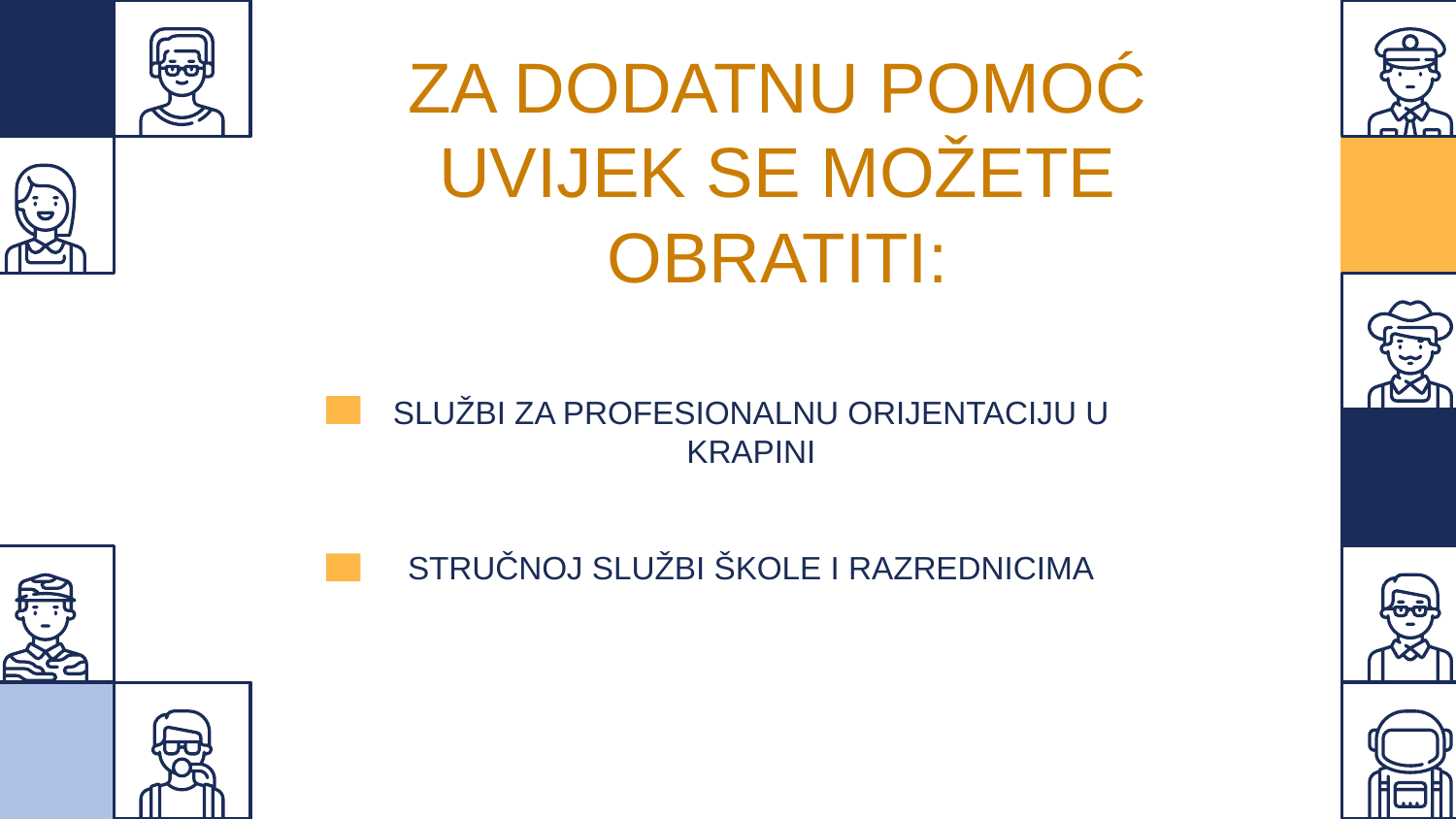

# ZA DODATNU POMOĆ UVIJEK SE MOŽETE OBRATITI:
SLUŽBI ZA PROFESIONALNU ORIJENTACIJU U KRAPINI

STRUČNOJ SLUŽBI ŠKOLE I RAZREDNICIMA